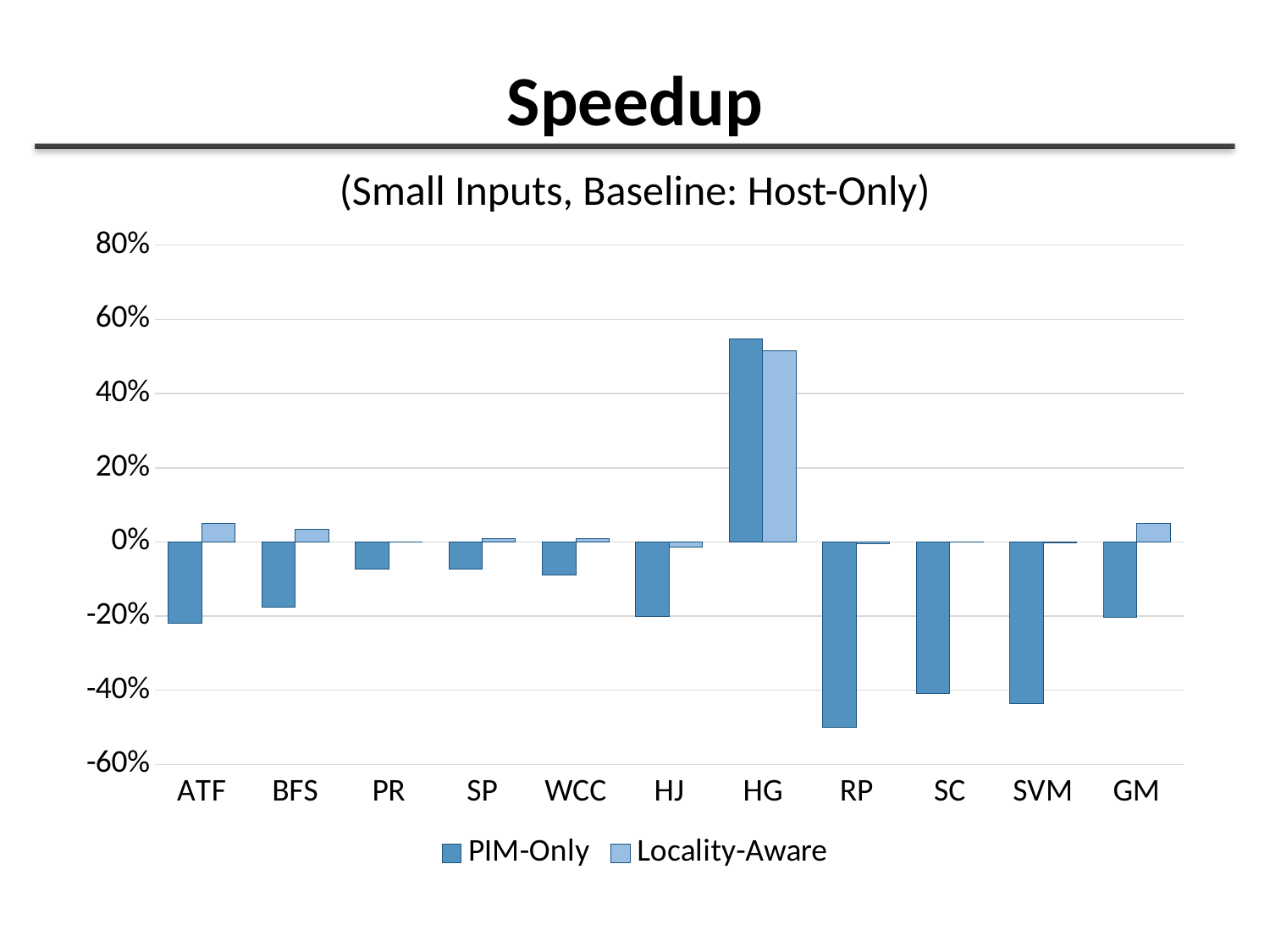

# Speedup
(Small Inputs, Baseline: Host-Only)

### Chart

| Category | PIM-Only | Locality-Aware |
|---|---|---|
| ATF | -0.22000590950281018 | 0.05039328319256908 |
| BFS | -0.1752560354951055 | 0.033552466569885864 |
| PR | -0.07236427493519637 | 0.0002426427964621336 |
| SP | -0.07429816889999263 | 0.00895852919090867 |
| WCC | -0.09033847480214918 | 0.009416154983153957 |
| HJ | -0.200251938846142 | -0.01305366436317612 |
| HG | 0.5472656155049893 | 0.5142433632126038 |
| RP | -0.5000758380508494 | -0.005756452129556444 |
| SC | -0.40915009289751414 | -0.001144692721835483 |
| SVM | -0.4357384708973613 | -0.0029887011547991005 |
| GM | -0.2028283076206292 | 0.05048971723712814 |